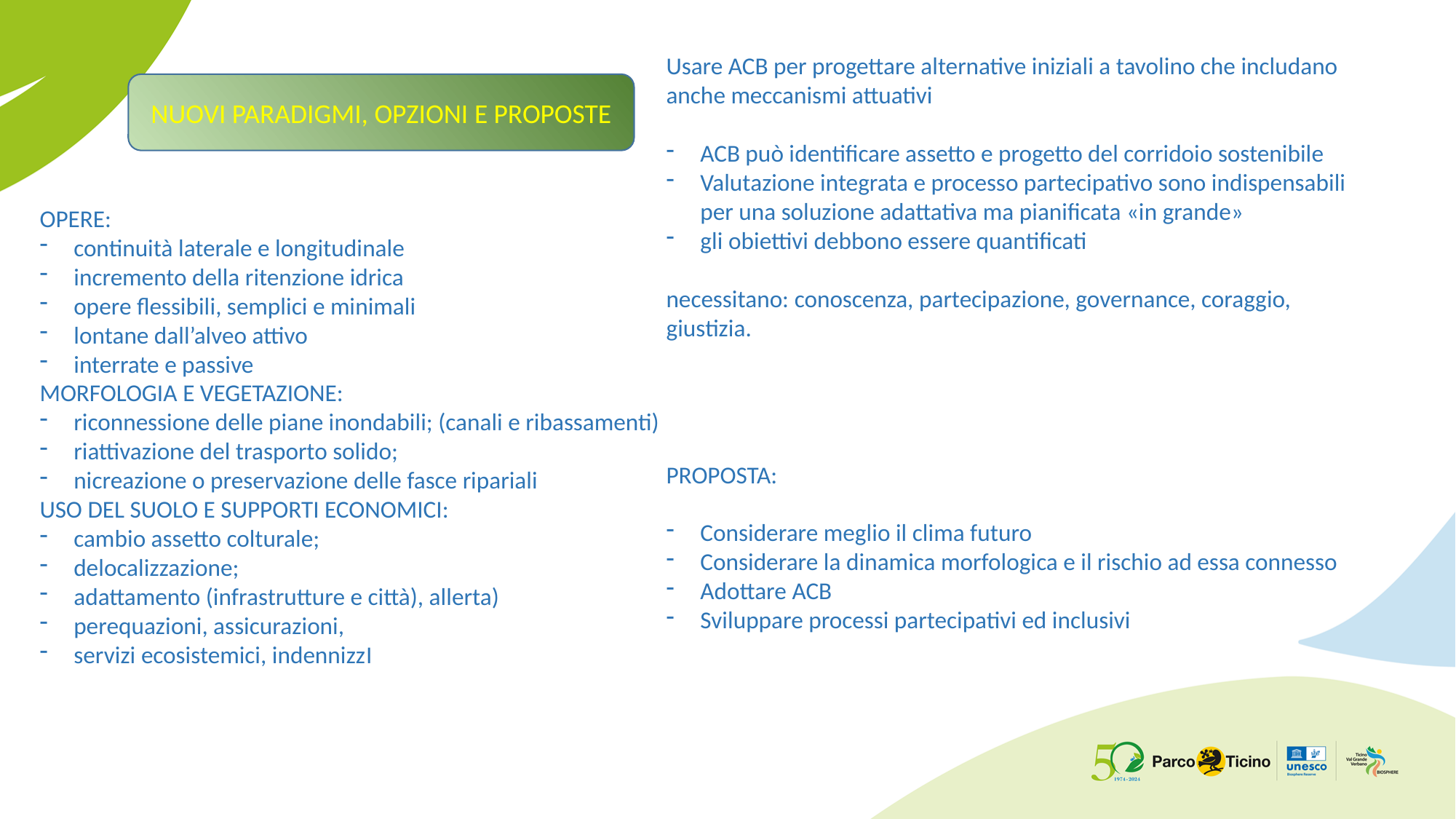

Usare ACB per progettare alternative iniziali a tavolino che includano anche meccanismi attuativi

ACB può identificare assetto e progetto del corridoio sostenibile
Valutazione integrata e processo partecipativo sono indispensabili per una soluzione adattativa ma pianificata «in grande»
gli obiettivi debbono essere quantificati

necessitano: conoscenza, partecipazione, governance, coraggio, giustizia.

NUOVI PARADIGMI, OPZIONI E PROPOSTE
OPERE:
continuità laterale e longitudinale
incremento della ritenzione idrica
opere flessibili, semplici e minimali
lontane dall’alveo attivo
interrate e passive
Morfologia e vegetazione:
riconnessione delle piane inondabili; (canali e ribassamenti)
riattivazione del trasporto solido;
nicreazione o preservazione delle fasce ripariali
Uso del suolo e supporti economici:
cambio assetto colturale;
delocalizzazione;
adattamento (infrastrutture e città), allerta)
perequazioni, assicurazioni,
servizi ecosistemici, indennizzi
PROPOSTA:

Considerare meglio il clima futuro
Considerare la dinamica morfologica e il rischio ad essa connesso
Adottare ACB
Sviluppare processi partecipativi ed inclusivi